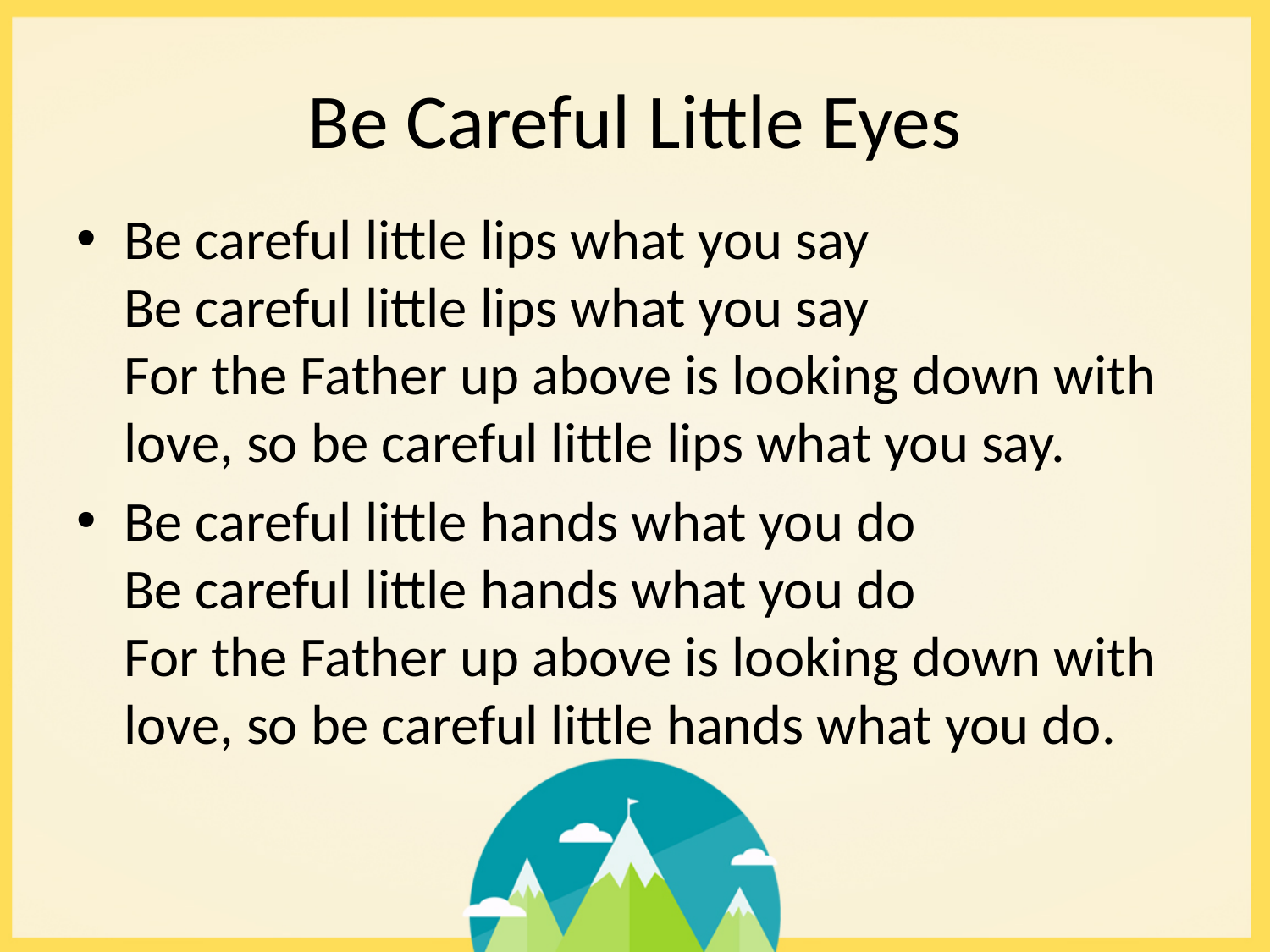

# Be Careful Little Eyes
Be careful little lips what you say
Be careful little lips what you say
For the Father up above is looking down with love, so be careful little lips what you say.
Be careful little hands what you do
Be careful little hands what you do
For the Father up above is looking down with love, so be careful little hands what you do.